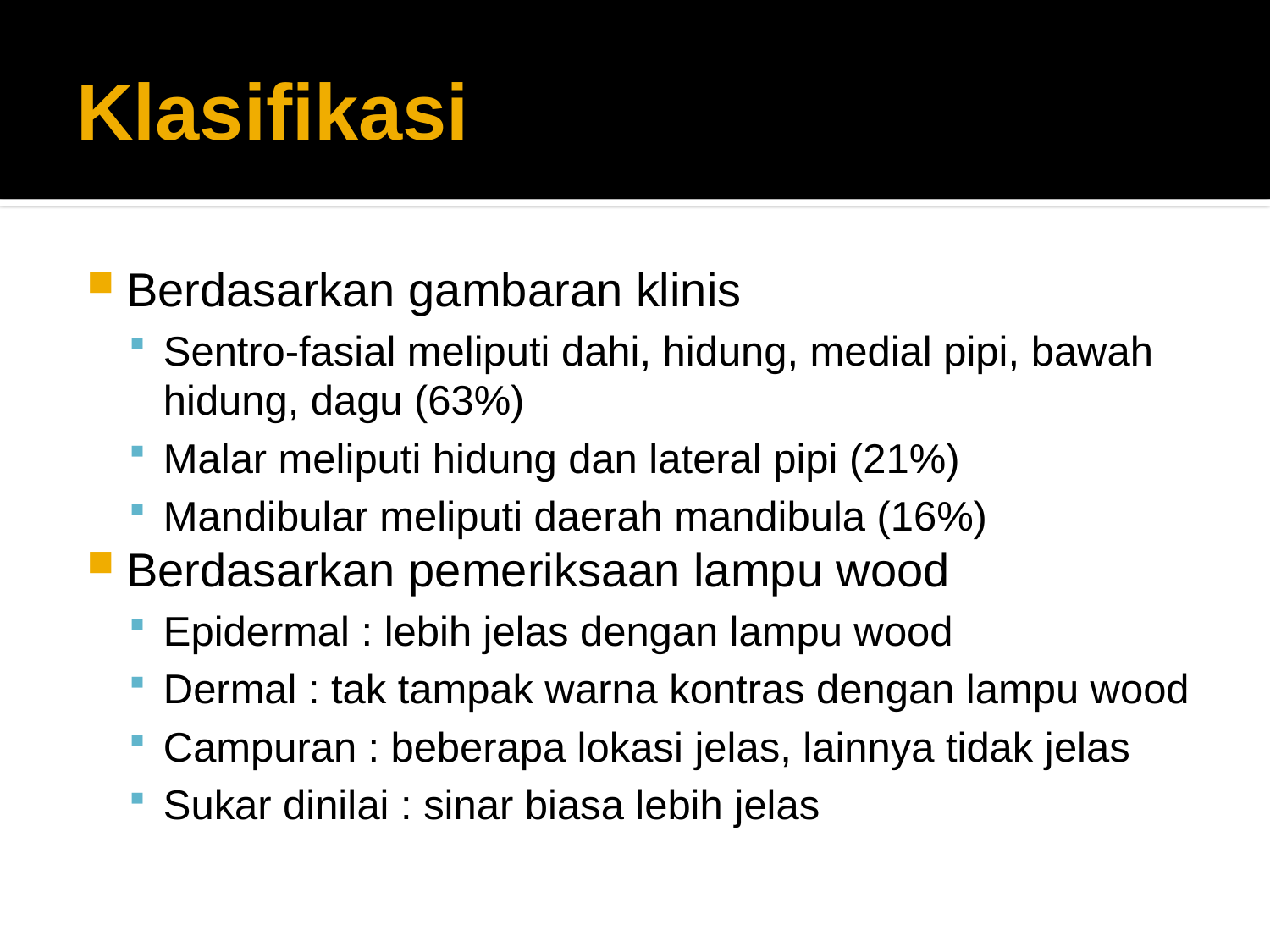

# Klasifikasi
Berdasarkan gambaran klinis
Sentro-fasial meliputi dahi, hidung, medial pipi, bawah hidung, dagu (63%)
Malar meliputi hidung dan lateral pipi (21%)
Mandibular meliputi daerah mandibula (16%)
Berdasarkan pemeriksaan lampu wood
Epidermal : lebih jelas dengan lampu wood
Dermal : tak tampak warna kontras dengan lampu wood
Campuran : beberapa lokasi jelas, lainnya tidak jelas
Sukar dinilai : sinar biasa lebih jelas